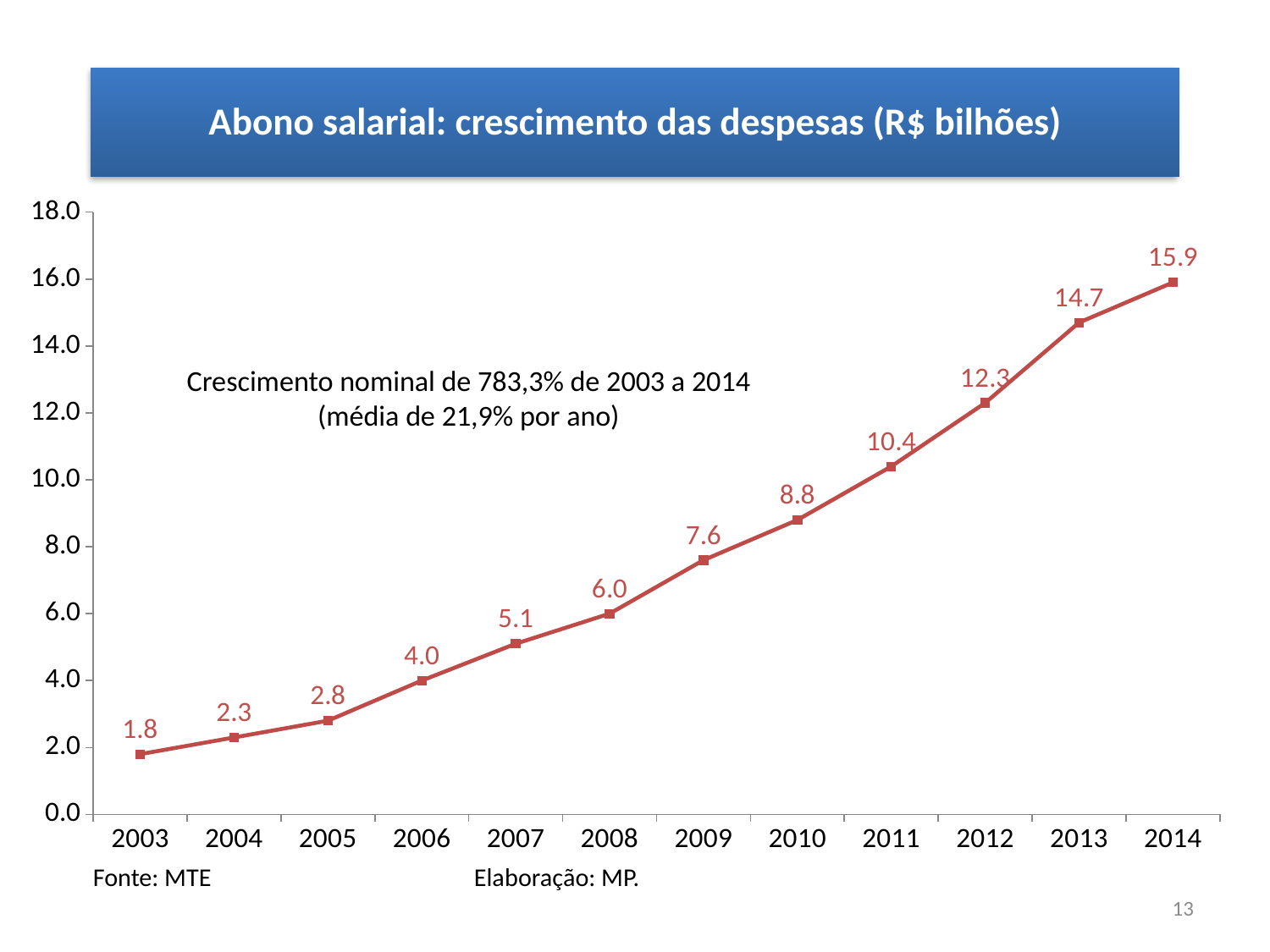

Abono salarial: crescimento das despesas (R$ bilhões)

### Chart

| Category | Despesas (R$ bilhões) |
|---|---|
| 2003 | 1.8 |
| 2004 | 2.3 |
| 2005 | 2.8 |
| 2006 | 4.0 |
| 2007 | 5.1 |
| 2008 | 6.0 |
| 2009 | 7.6 |
| 2010 | 8.8 |
| 2011 | 10.4 |
| 2012 | 12.3 |
| 2013 | 14.7 |
| 2014 | 15.9 |
Crescimento nominal de 783,3% de 2003 a 2014 (média de 21,9% por ano)
Fonte: MTE			Elaboração: MP.
13